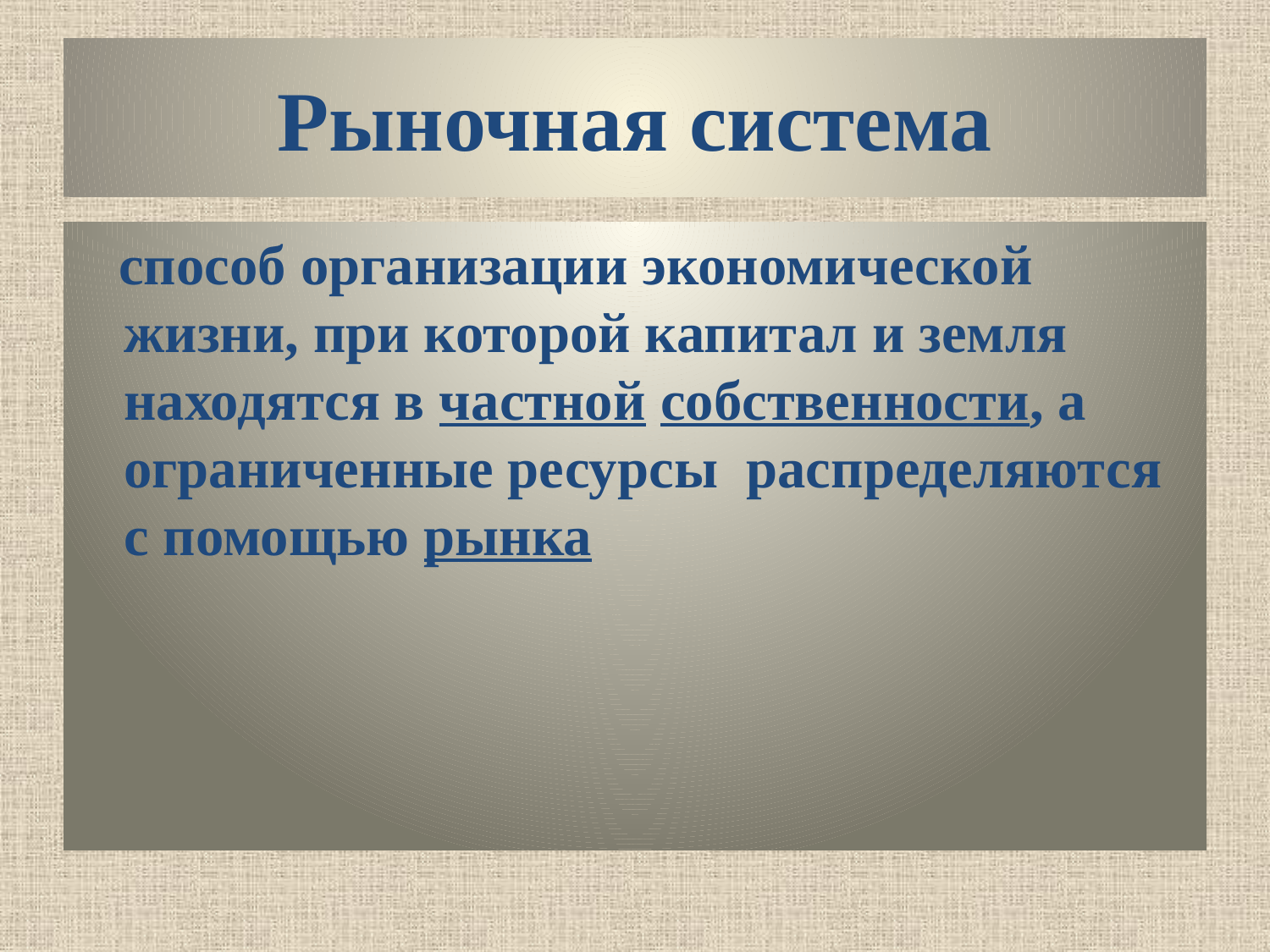

# Рыночная система
   способ организации экономической жизни, при которой капитал и земля находятся в частной собственности, а ограниченные ресурсы  распределяются с помощью рынка